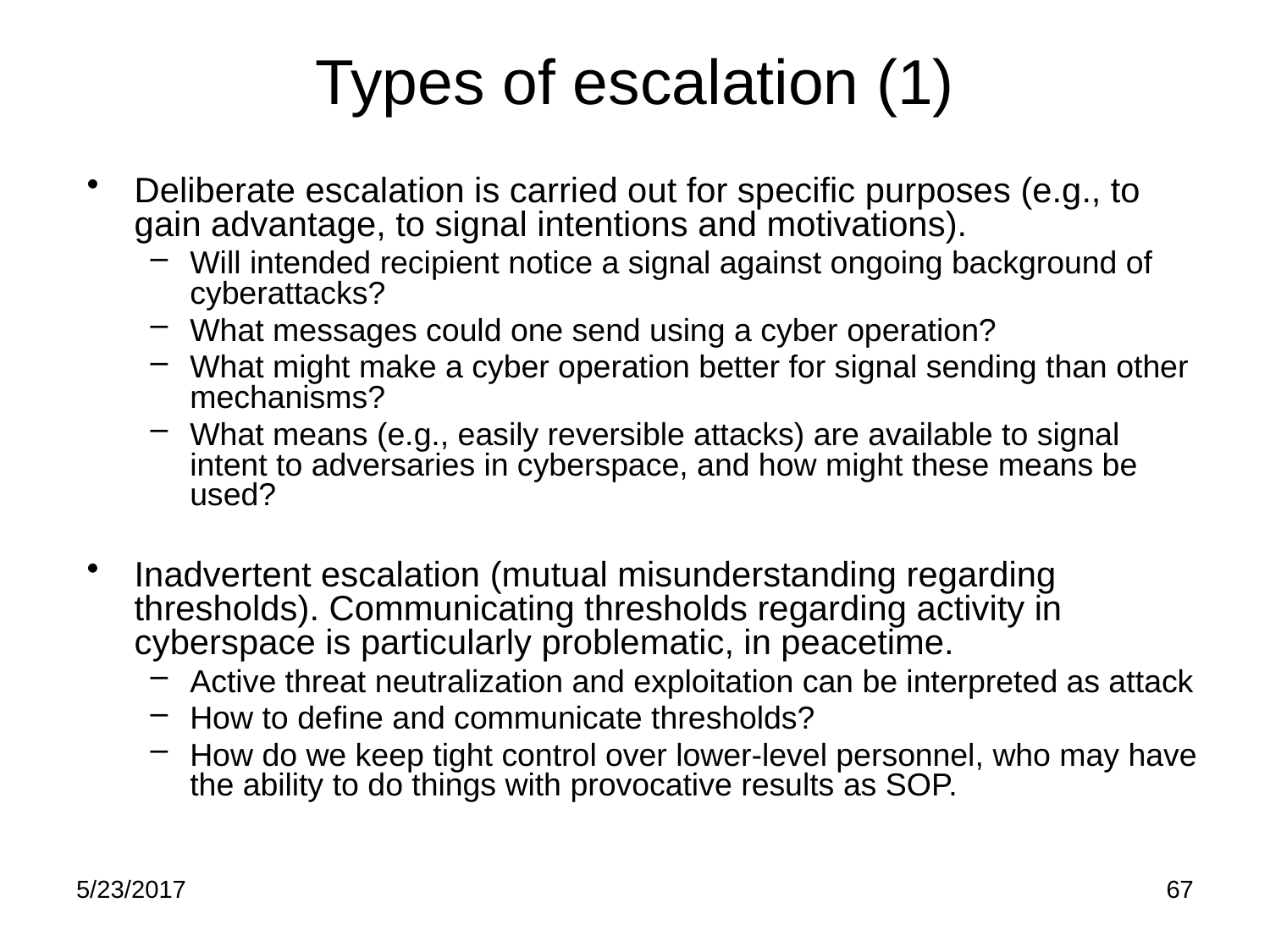

# Types of escalation (1)
Deliberate escalation is carried out for specific purposes (e.g., to gain advantage, to signal intentions and motivations).
Will intended recipient notice a signal against ongoing background of cyberattacks?
What messages could one send using a cyber operation?
What might make a cyber operation better for signal sending than other mechanisms?
What means (e.g., easily reversible attacks) are available to signal intent to adversaries in cyberspace, and how might these means be used?

Inadvertent escalation (mutual misunderstanding regarding thresholds). Communicating thresholds regarding activity in cyberspace is particularly problematic, in peacetime.
Active threat neutralization and exploitation can be interpreted as attack
How to define and communicate thresholds?
How do we keep tight control over lower-level personnel, who may have the ability to do things with provocative results as SOP.
5/23/2017
67